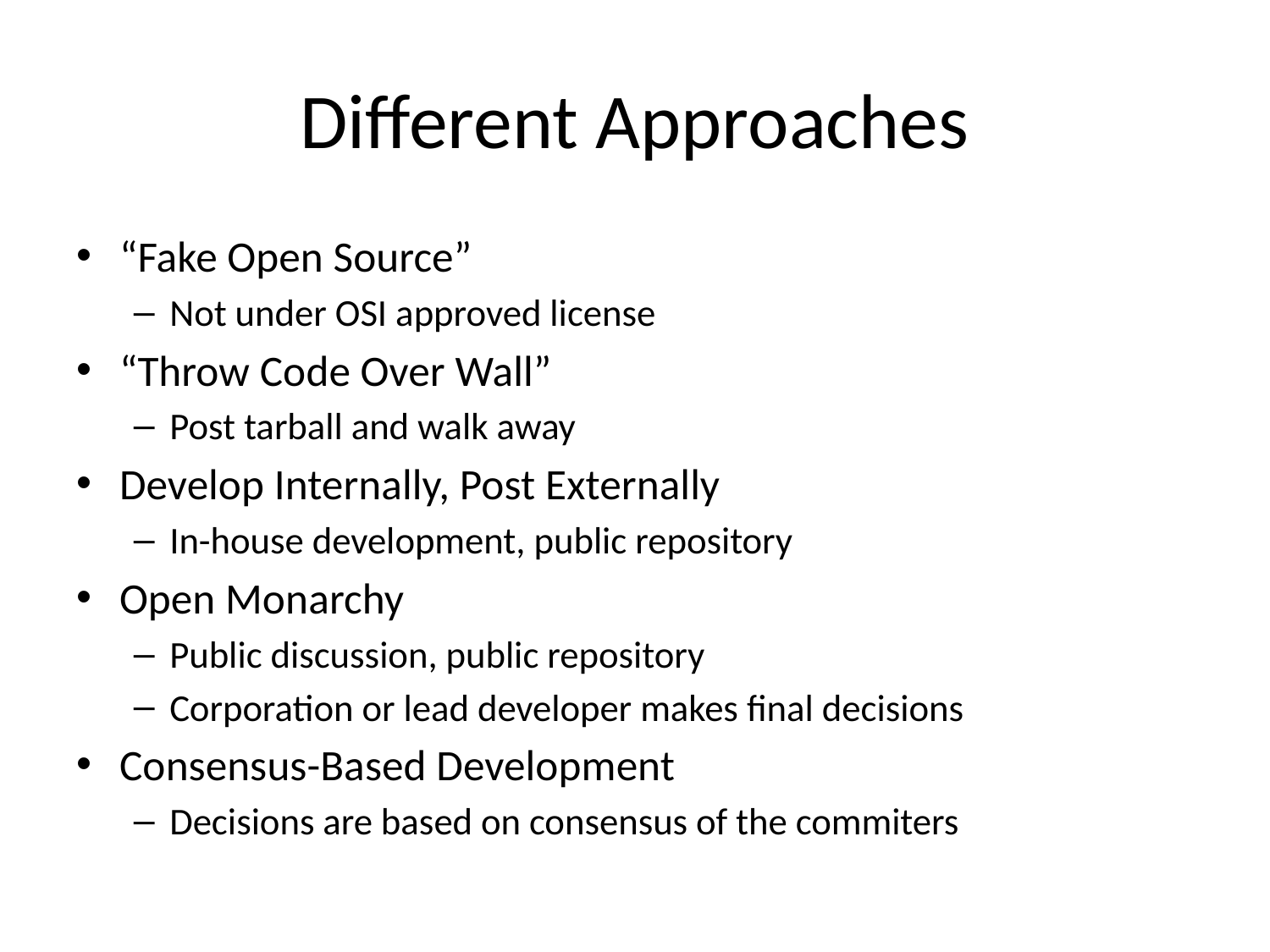

# Different Approaches
“Fake Open Source”
Not under OSI approved license
“Throw Code Over Wall”
Post tarball and walk away
Develop Internally, Post Externally
In-house development, public repository
Open Monarchy
Public discussion, public repository
Corporation or lead developer makes final decisions
Consensus-Based Development
Decisions are based on consensus of the commiters